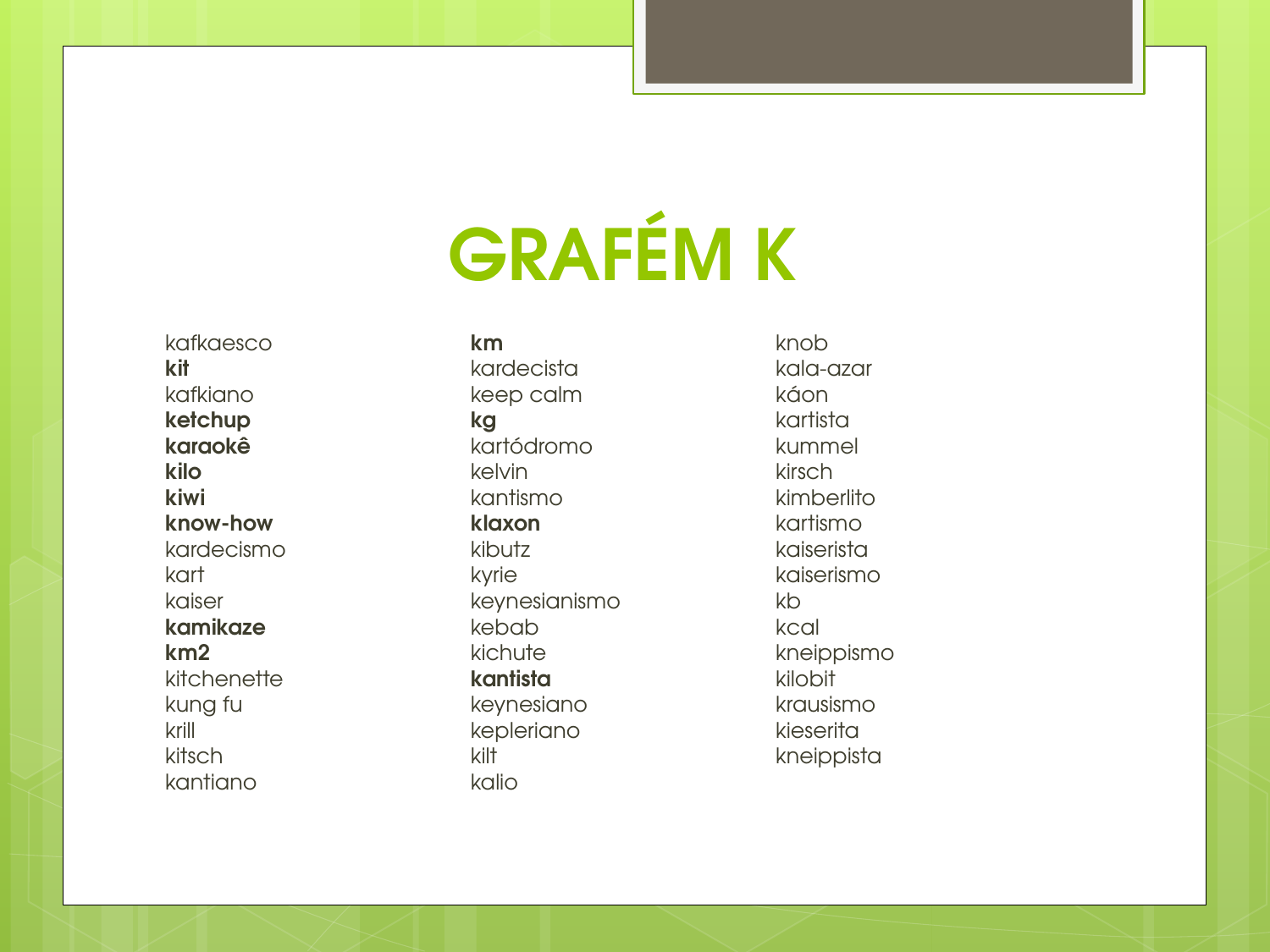

# GRAFÉM K
kafkaesco
kit
kafkiano
ketchup
karaokê
kilo
kiwi
know-how
kardecismo
kart
kaiser
kamikaze
km2
kitchenette
kung fu
krill
kitsch
kantiano
km
kardecista
keep calm
kg
kartódromo
kelvin
kantismo
klaxon
kibutz
kyrie
keynesianismo
kebab
kichute
kantista
keynesiano
kepleriano
kilt
kalio
knob
kala-azar
káon
kartista
kummel
kirsch
kimberlito
kartismo
kaiserista
kaiserismo
kb
kcal
kneippismo
kilobit
krausismo
kieserita
kneippista